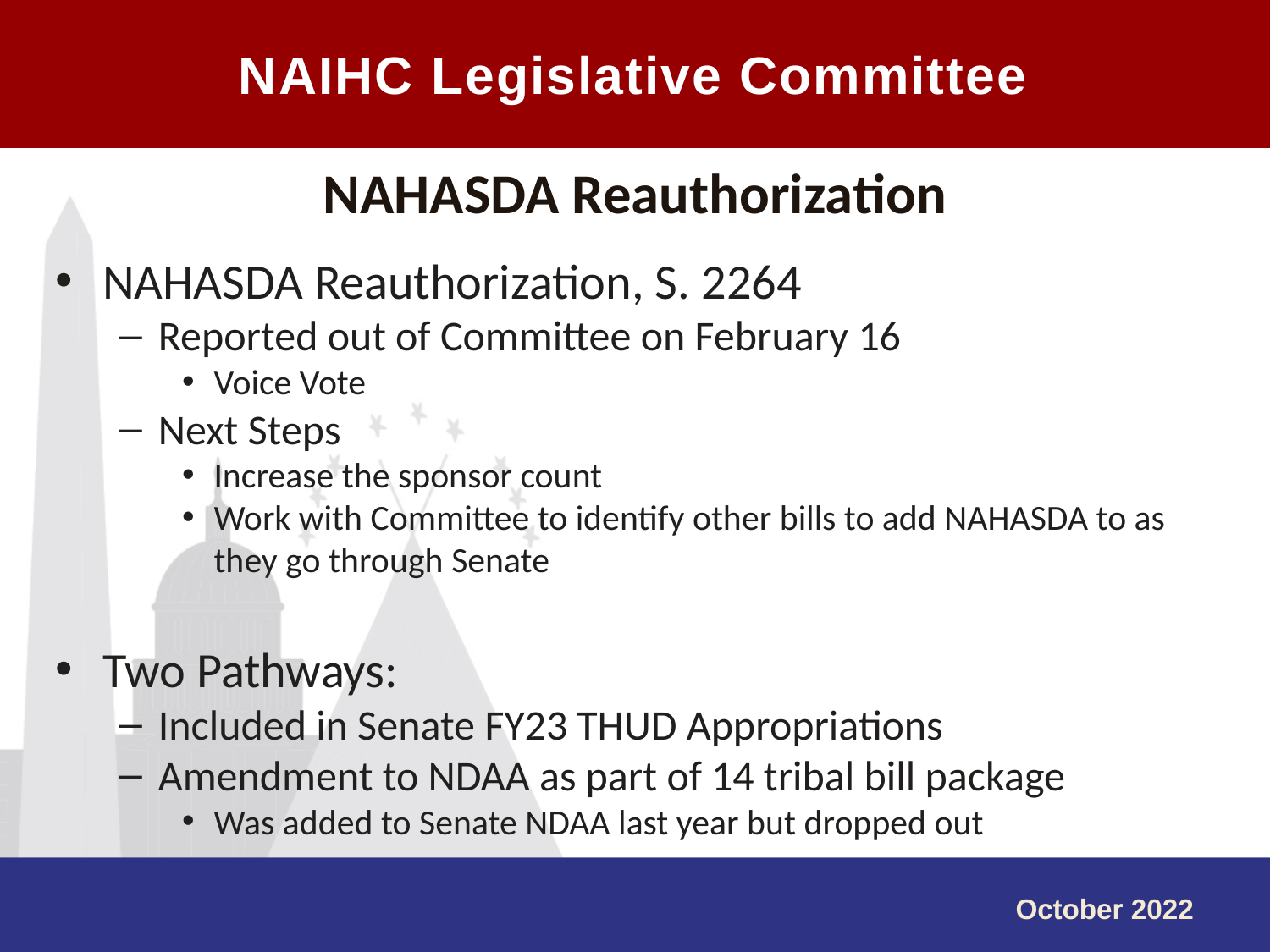

NAIHC Legislative Committee
#
NAHASDA Reauthorization

NAHASDA Reauthorization, S. 2264
Reported out of Committee on February 16
Voice Vote
Next Steps
Increase the sponsor count
Work with Committee to identify other bills to add NAHASDA to as they go through Senate

Two Pathways:
Included in Senate FY23 THUD Appropriations
Amendment to NDAA as part of 14 tribal bill package
Was added to Senate NDAA last year but dropped out
October 2022